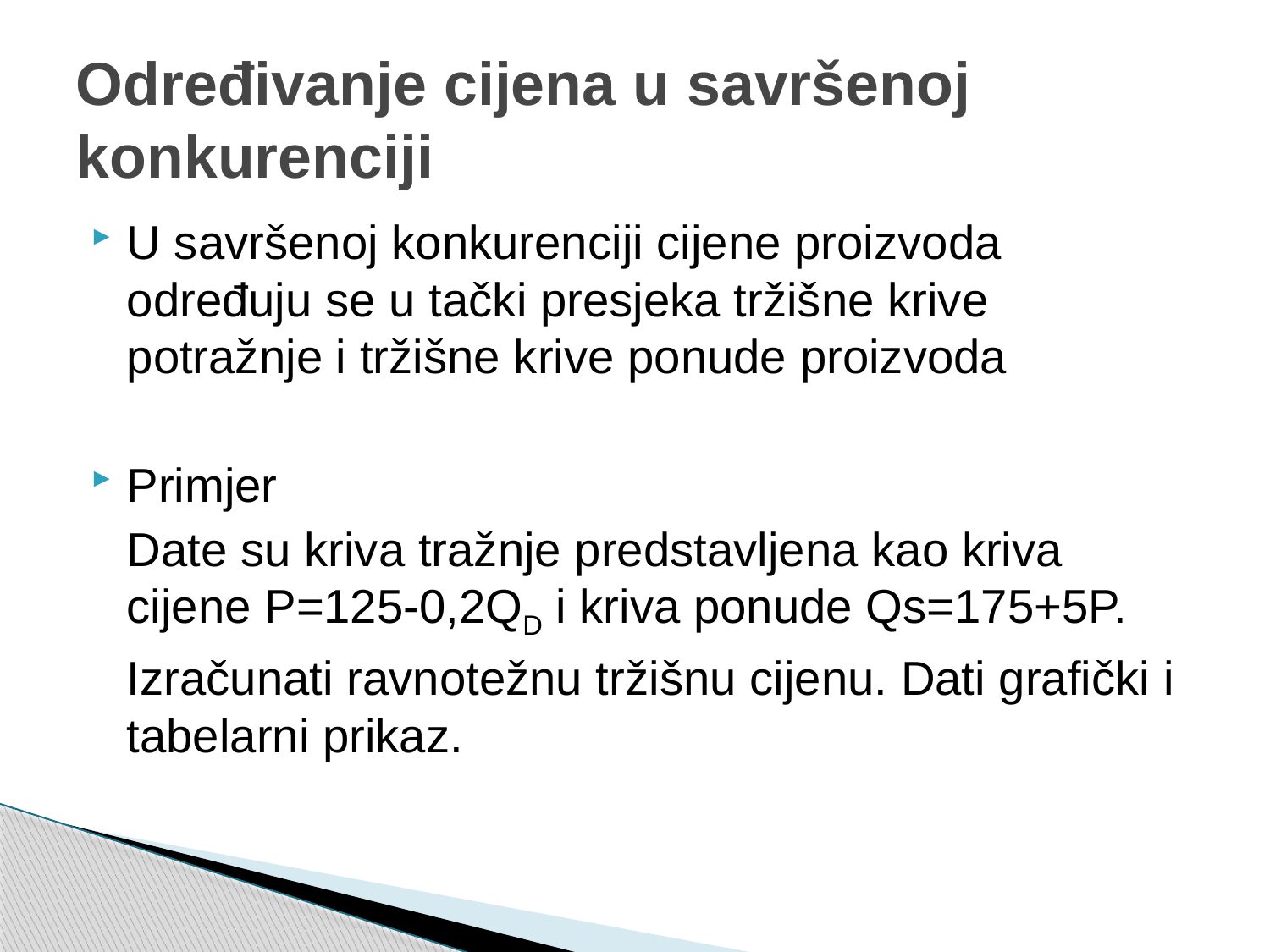

# Određivanje cijena u savršenoj konkurenciji
U savršenoj konkurenciji cijene proizvoda određuju se u tački presjeka tržišne krive potražnje i tržišne krive ponude proizvoda

Primjer
	Date su kriva tražnje predstavljena kao kriva cijene P=125-0,2QD i kriva ponude Qs=175+5P.
	Izračunati ravnotežnu tržišnu cijenu. Dati grafički i  tabelarni prikaz.